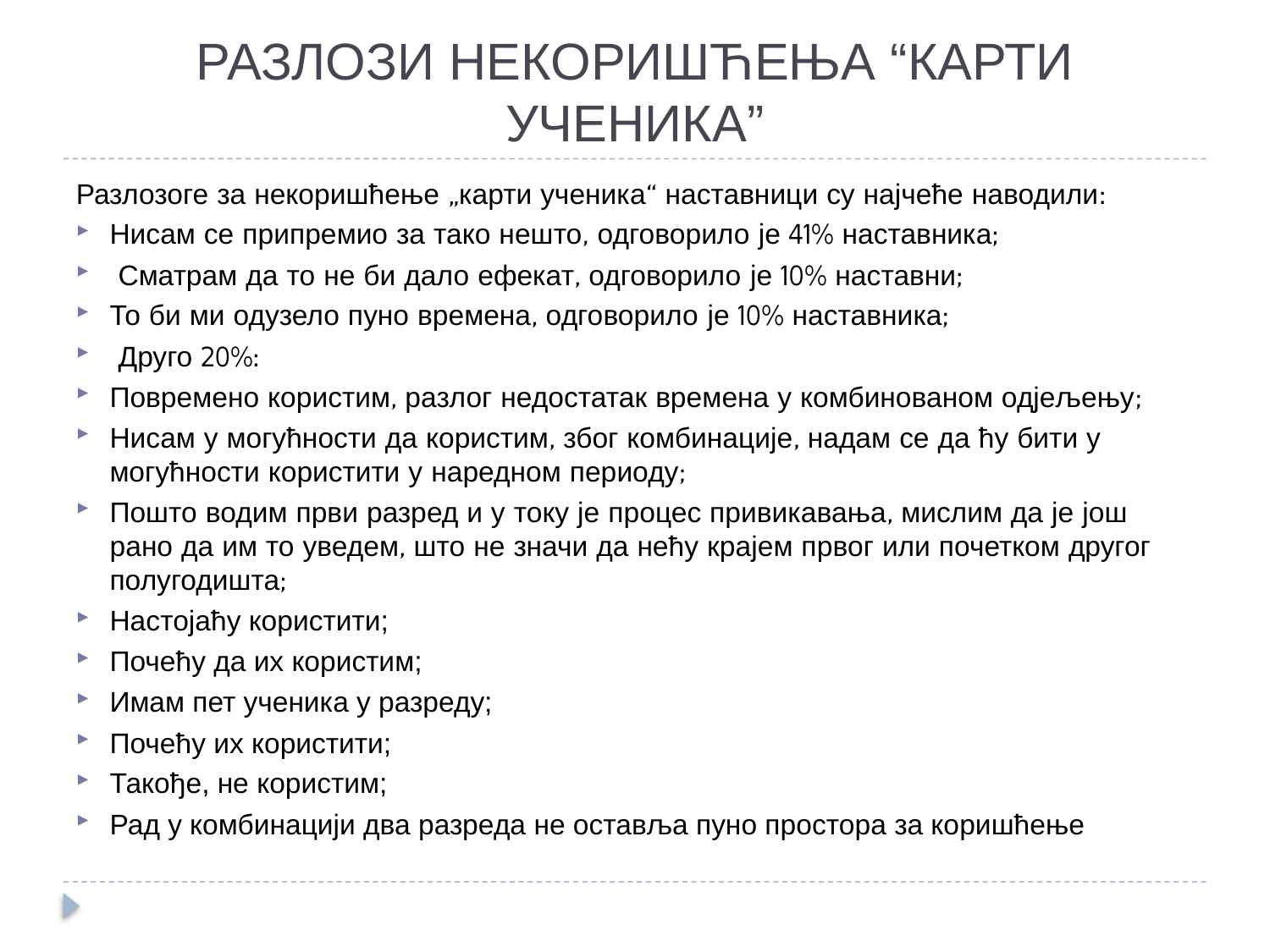

# РАЗЛОЗИ НЕКОРИШЋЕЊА “КАРТИ УЧЕНИКА”
Разлозоге за некоришћење „карти ученика“ наставници су најчеће наводили:
Нисам се припремио за тако нешто, одговорило je 41% наставника;
 Сматрам да то не би дало ефекат, одговорило je 10% наставни;
То би ми одузело пуно времена, одговорило je 10% наставника;
 Друго 20%:
Повремено користим, разлог недостатак времена у комбинованом одјељењу;
Нисам у могућности да користим, због комбинације, надам се да ћу бити у могућности користити у наредном периоду;
Пошто водим први разред и у току је процес привикавања, мислим да је још рано да им то уведем, што не значи да нећу крајем првог или почетком другог полугодишта;
Настојаћу користити;
Почећу да их користим;
Имам пет ученика у разреду;
Почећу их користити;
Такође, не користим;
Рад у комбинацији два разреда не оставља пуно простора за коришћење